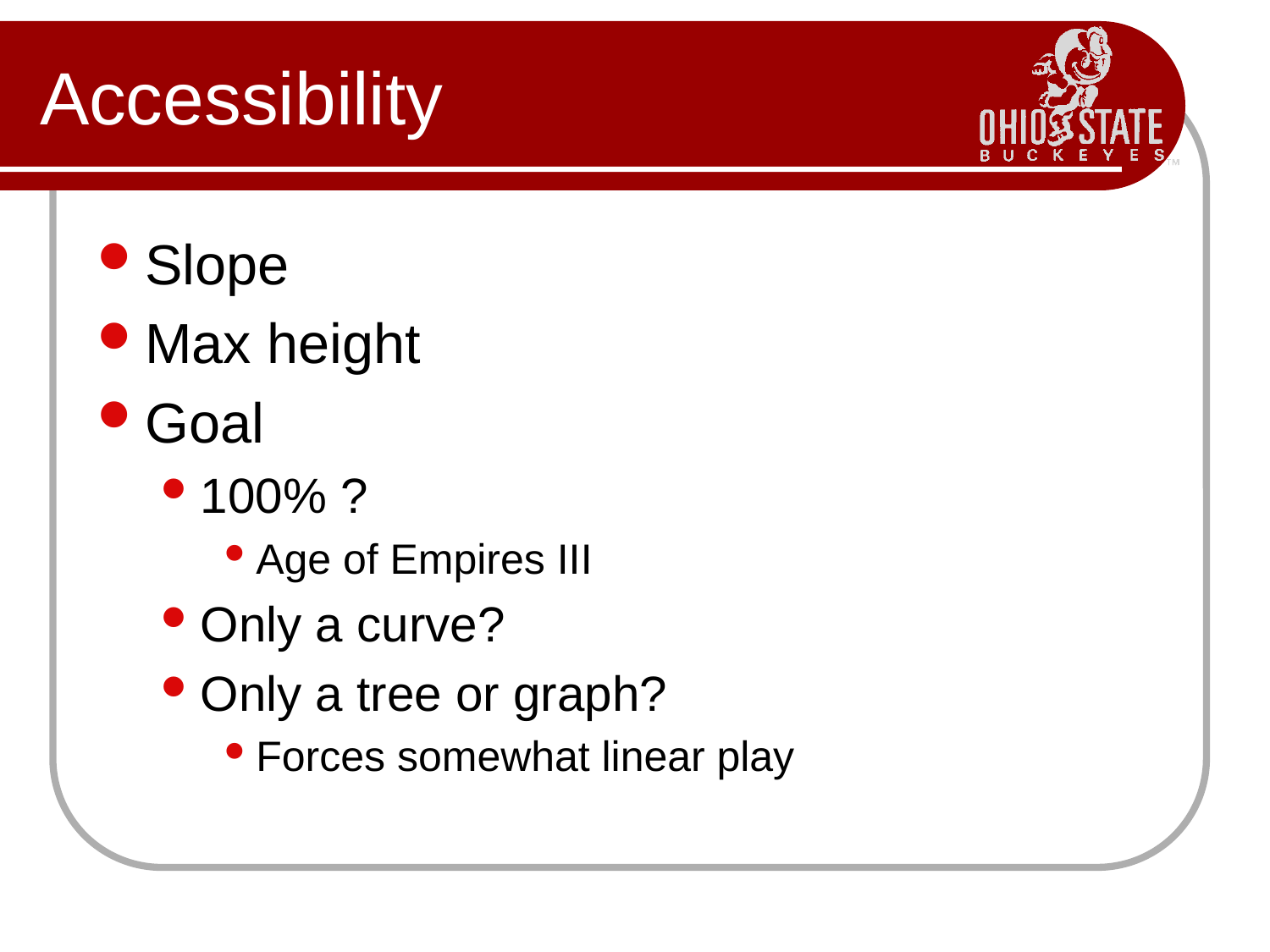

# Accessibility
Slope
Max height
Goal
100% ?
Age of Empires III
Only a curve?
Only a tree or graph?
Forces somewhat linear play